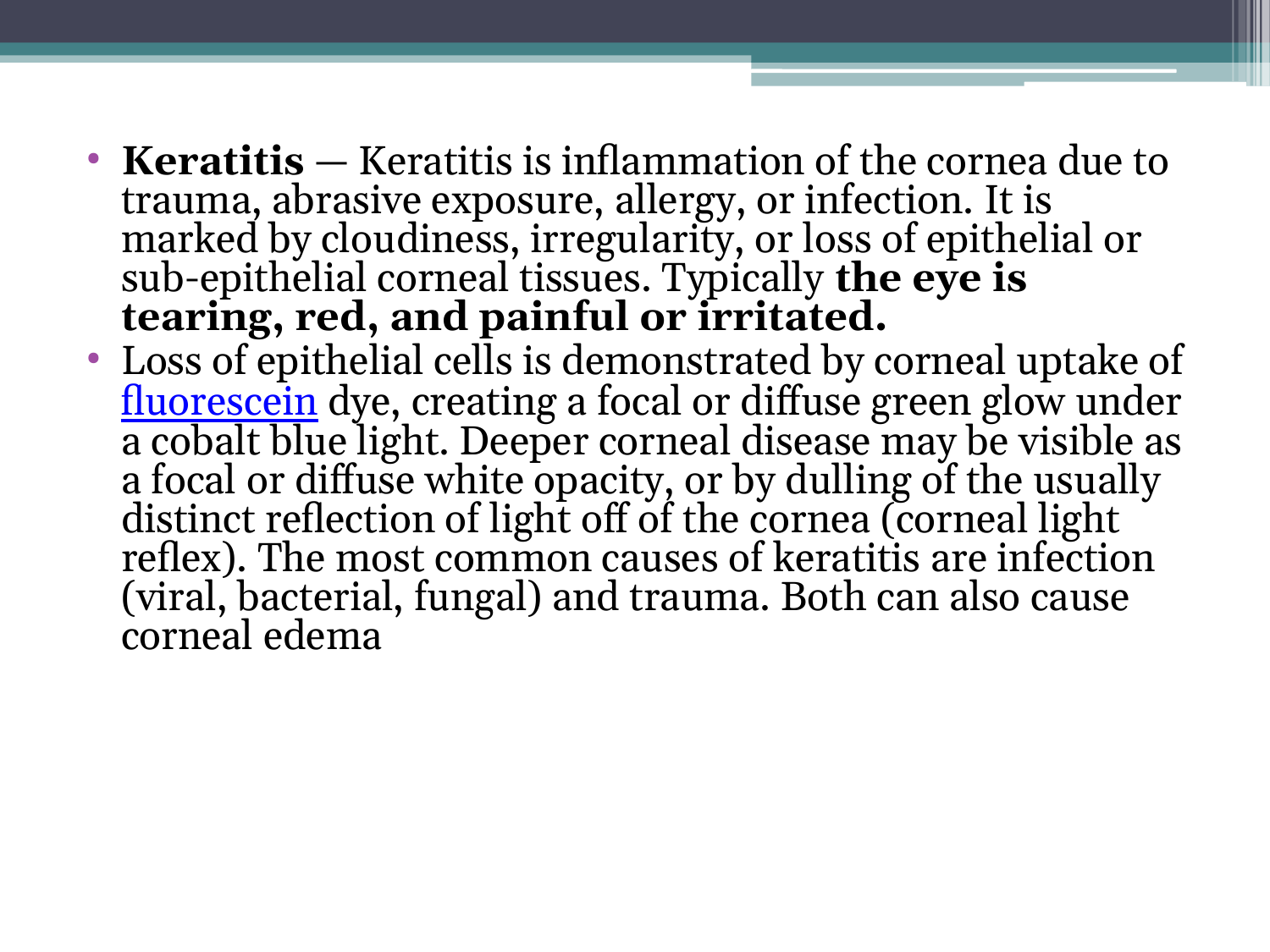

Keratitis — Keratitis is inflammation of the cornea due to trauma, abrasive exposure, allergy, or infection. It is marked by cloudiness, irregularity, or loss of epithelial or sub-epithelial corneal tissues. Typically the eye is tearing, red, and painful or irritated.
Loss of epithelial cells is demonstrated by corneal uptake of fluorescein dye, creating a focal or diffuse green glow under a cobalt blue light. Deeper corneal disease may be visible as a focal or diffuse white opacity, or by dulling of the usually distinct reflection of light off of the cornea (corneal light reflex). The most common causes of keratitis are infection (viral, bacterial, fungal) and trauma. Both can also cause corneal edema